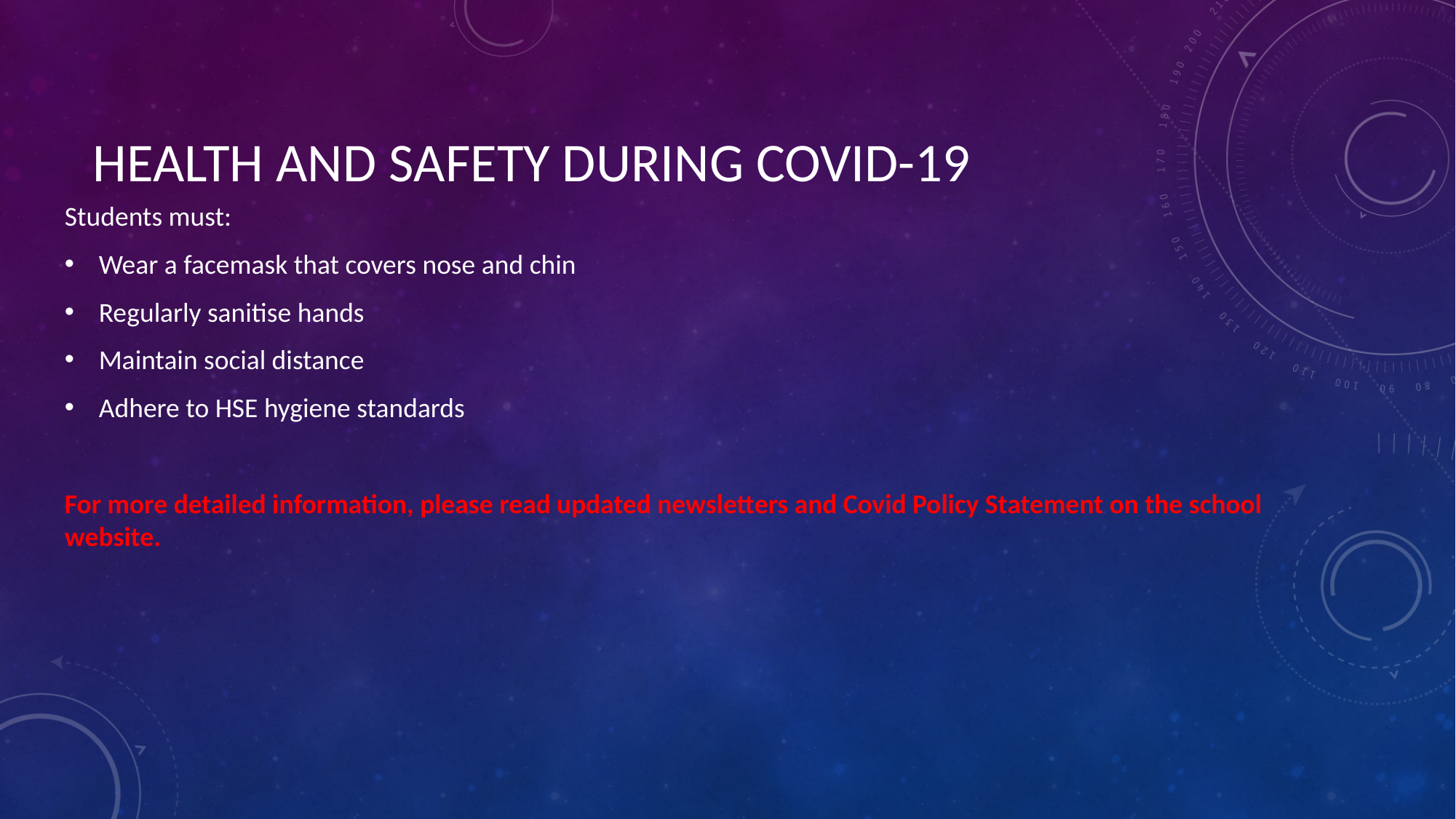

# Health and safety during covid-19
Students must:
Wear a facemask that covers nose and chin
Regularly sanitise hands
Maintain social distance
Adhere to HSE hygiene standards

For more detailed information, please read updated newsletters and Covid Policy Statement on the school website.